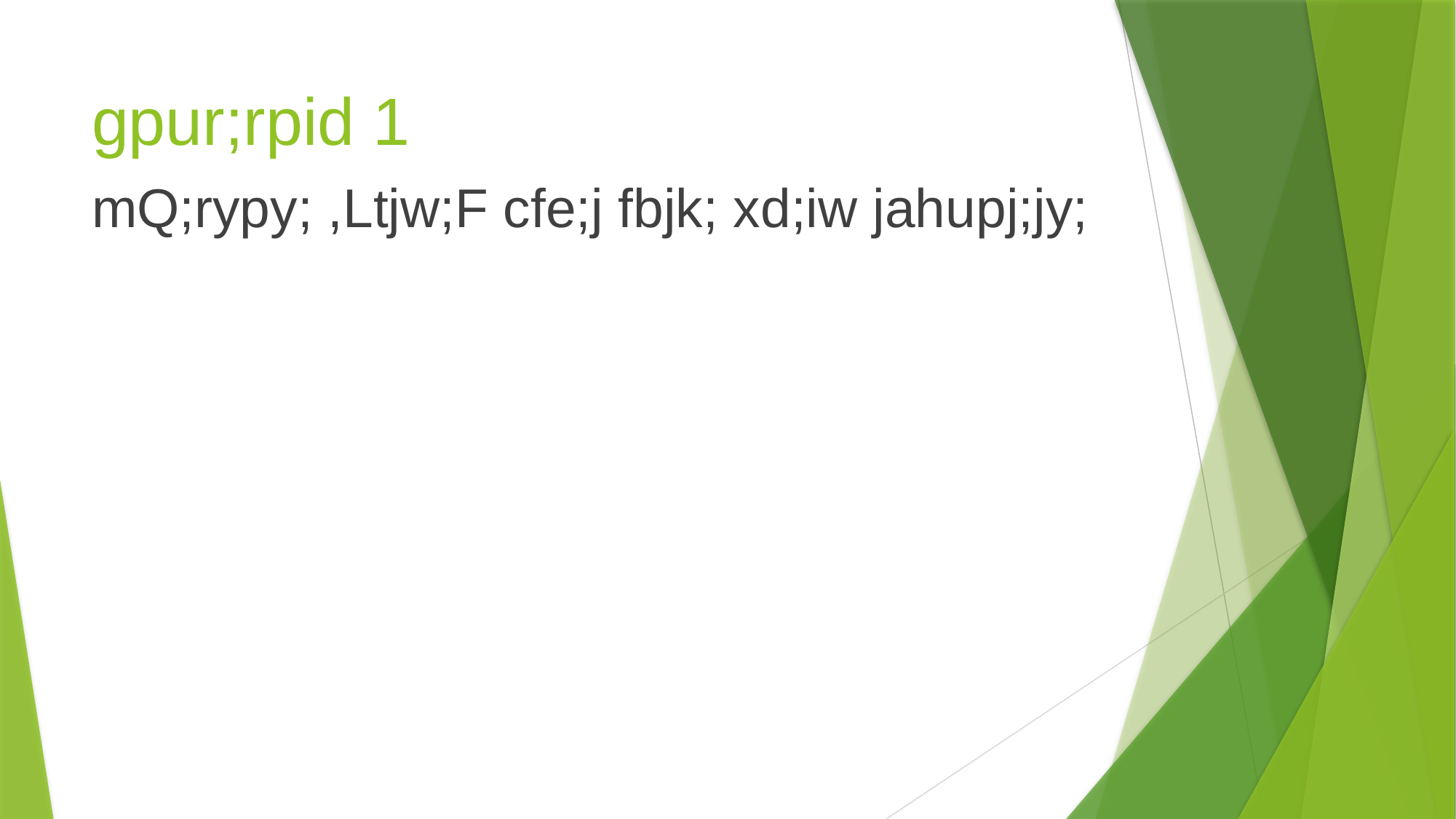

# gpur;rpid 1
mQ;rypy; ,Ltjw;F cfe;j fbjk; xd;iw jahupj;jy;